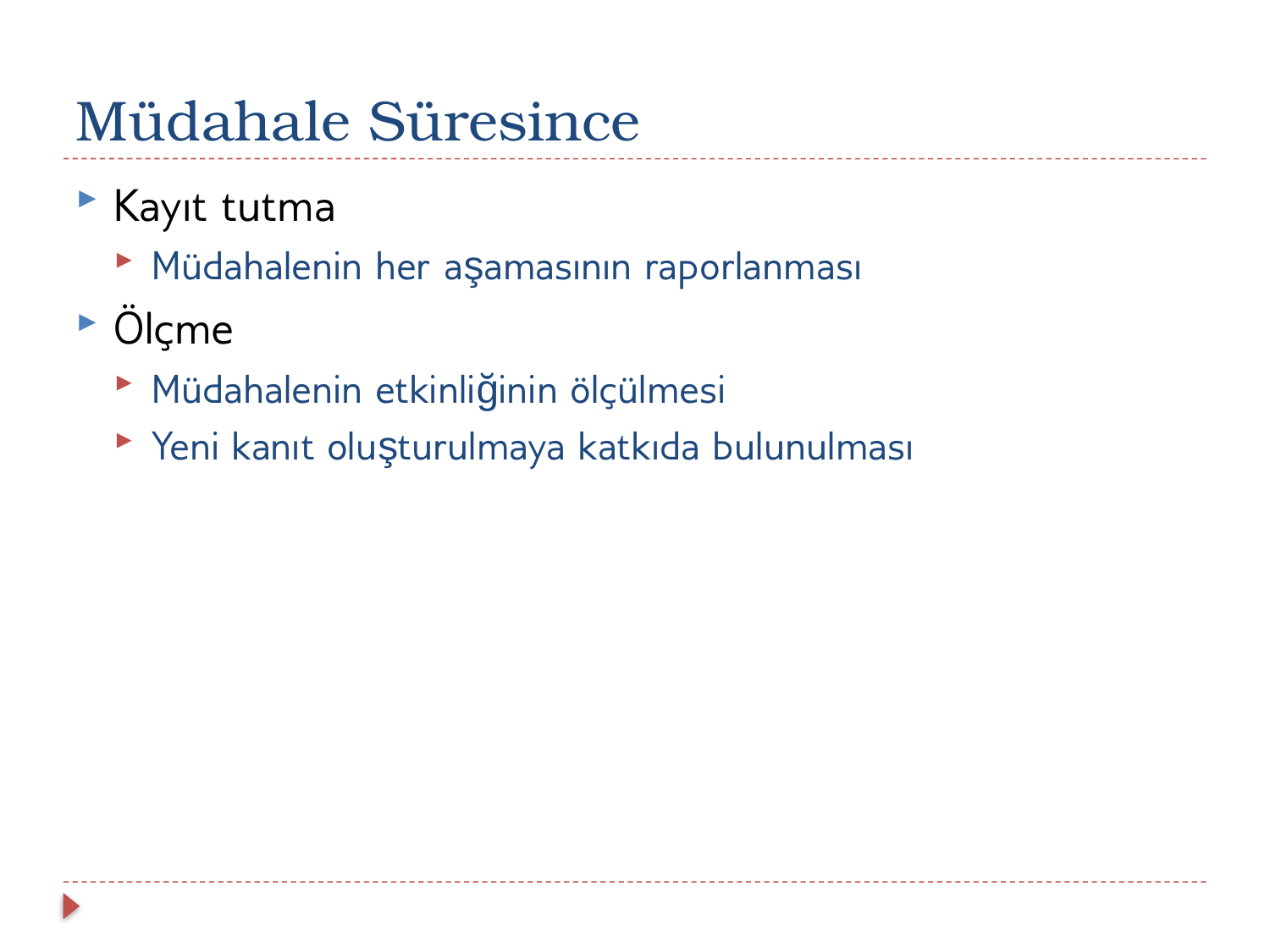

# Müdahale Süresince
Kayıt tutma
Müdahalenin her aşamasının raporlanması
Ölçme
Müdahalenin etkinliğinin ölçülmesi
Yeni kanıt oluşturulmaya katkıda bulunulması